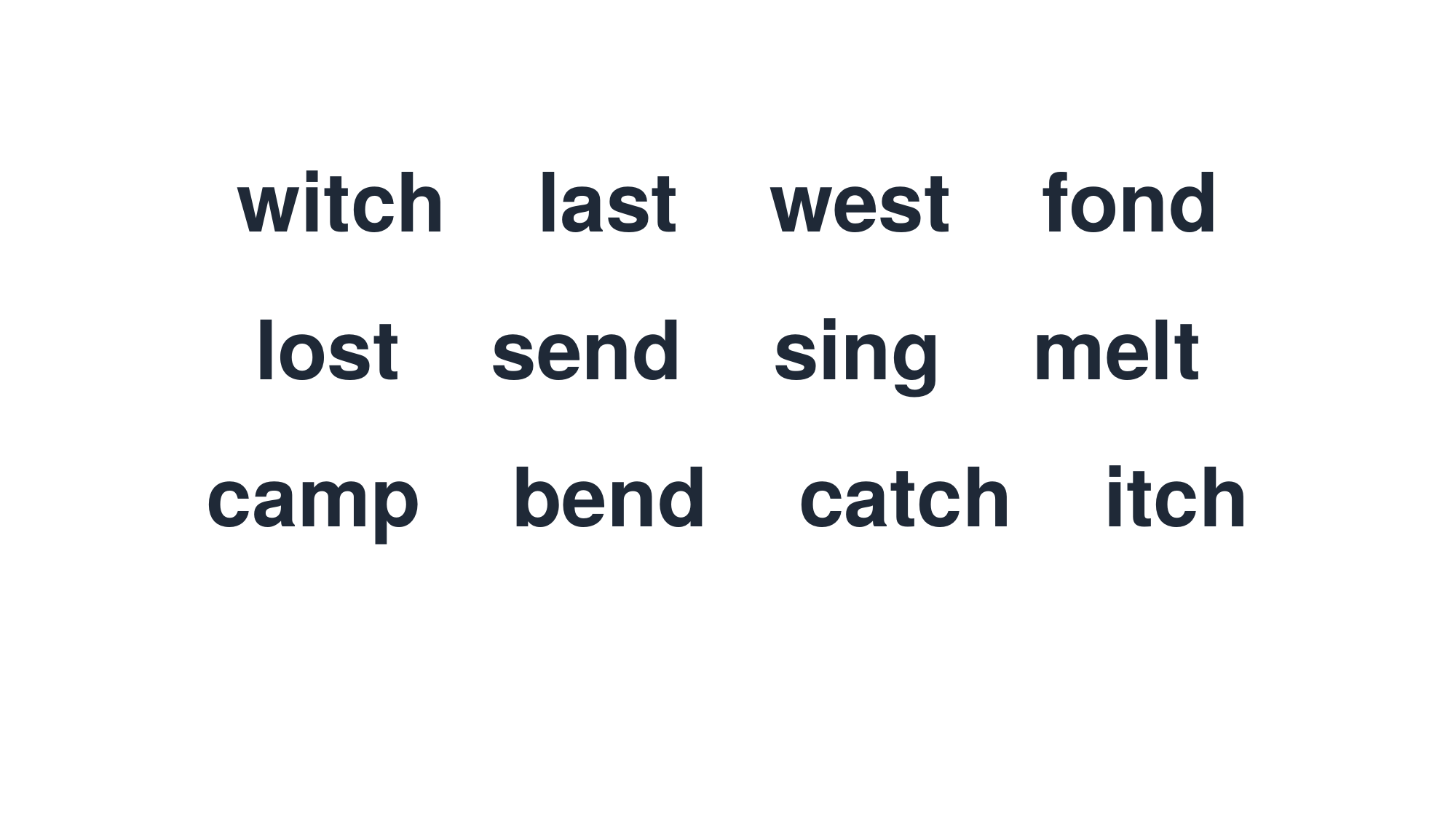

witch    last    west    fond
lost    send    sing    melt
camp    bend    catch    itch